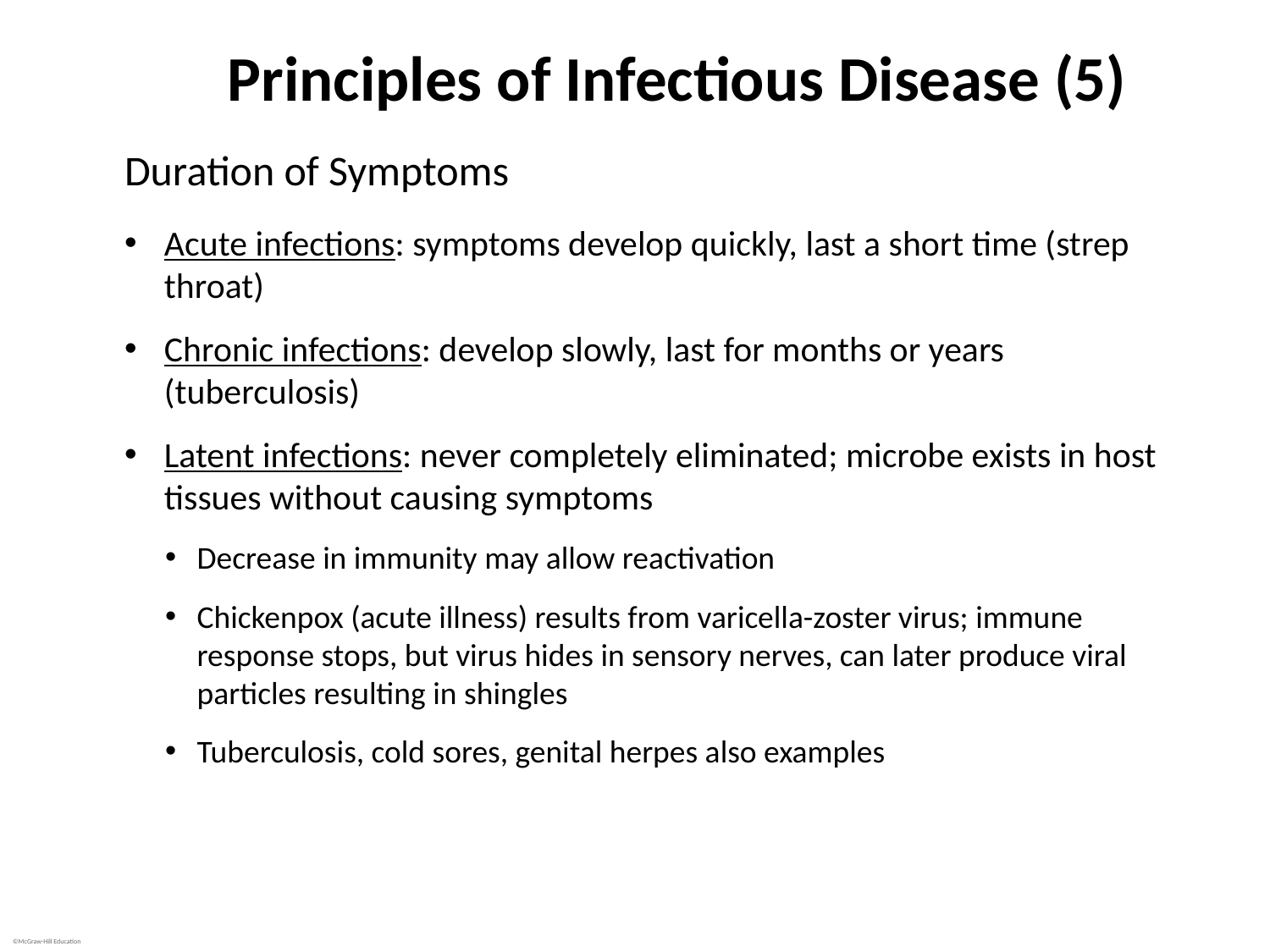

# Principles of Infectious Disease (5)
Duration of Symptoms
Acute infections: symptoms develop quickly, last a short time (strep throat)
Chronic infections: develop slowly, last for months or years (tuberculosis)
Latent infections: never completely eliminated; microbe exists in host tissues without causing symptoms
Decrease in immunity may allow reactivation
Chickenpox (acute illness) results from varicella-zoster virus; immune response stops, but virus hides in sensory nerves, can later produce viral particles resulting in shingles
Tuberculosis, cold sores, genital herpes also examples